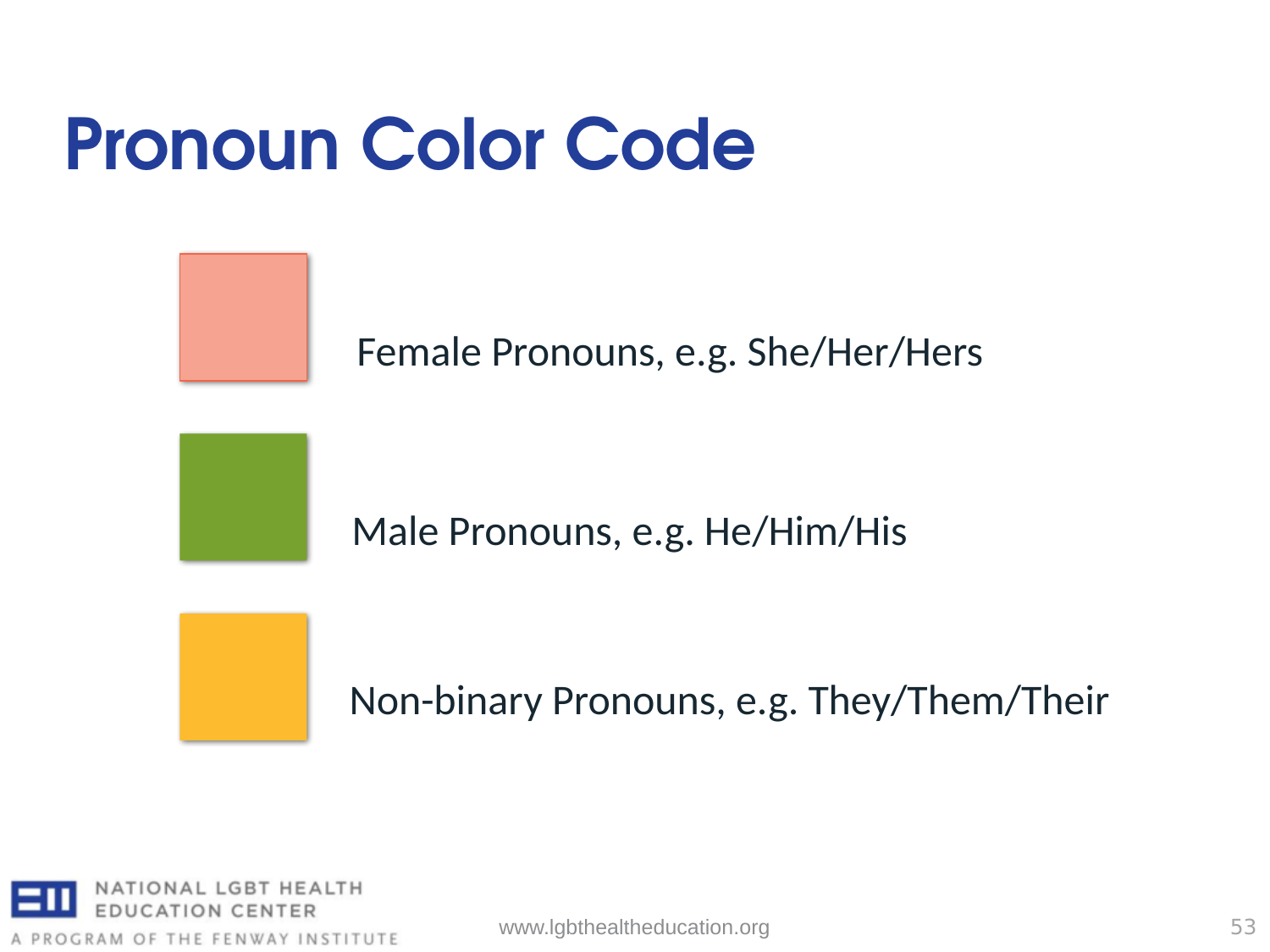

# Pronoun Color Code

Female Pronouns, e.g. She/Her/Hers

Male Pronouns, e.g. He/Him/His

Non-binary Pronouns, e.g. They/Them/Their
www.lgbthealtheducation.org
53